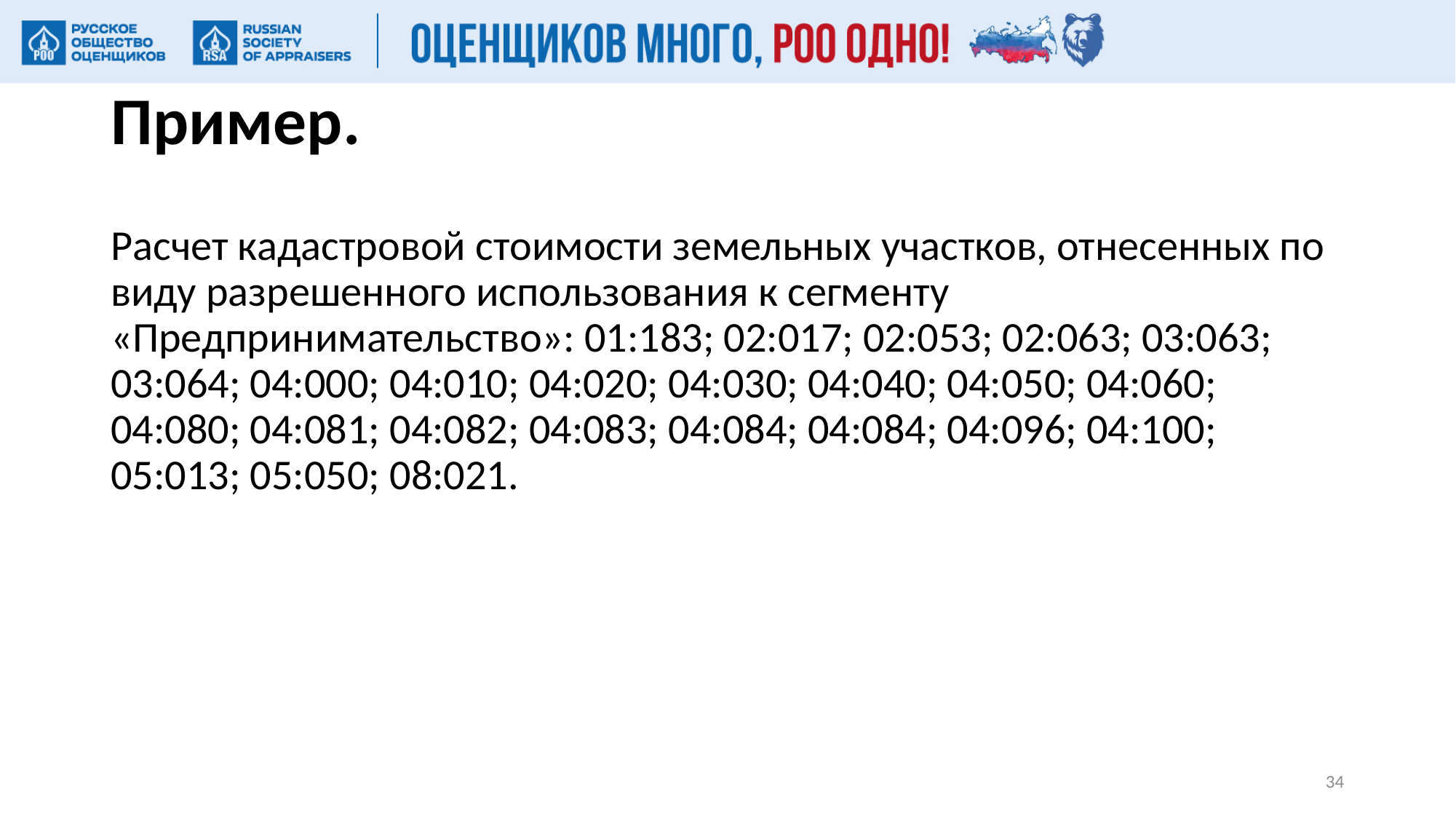

# Пример.
Расчет кадастровой стоимости земельных участков, отнесенных по виду разрешенного использования к сегменту «Предпринимательство»: 01:183; 02:017; 02:053; 02:063; 03:063; 03:064; 04:000; 04:010; 04:020; 04:030; 04:040; 04:050; 04:060; 04:080; 04:081; 04:082; 04:083; 04:084; 04:084; 04:096; 04:100; 05:013; 05:050; 08:021.
34